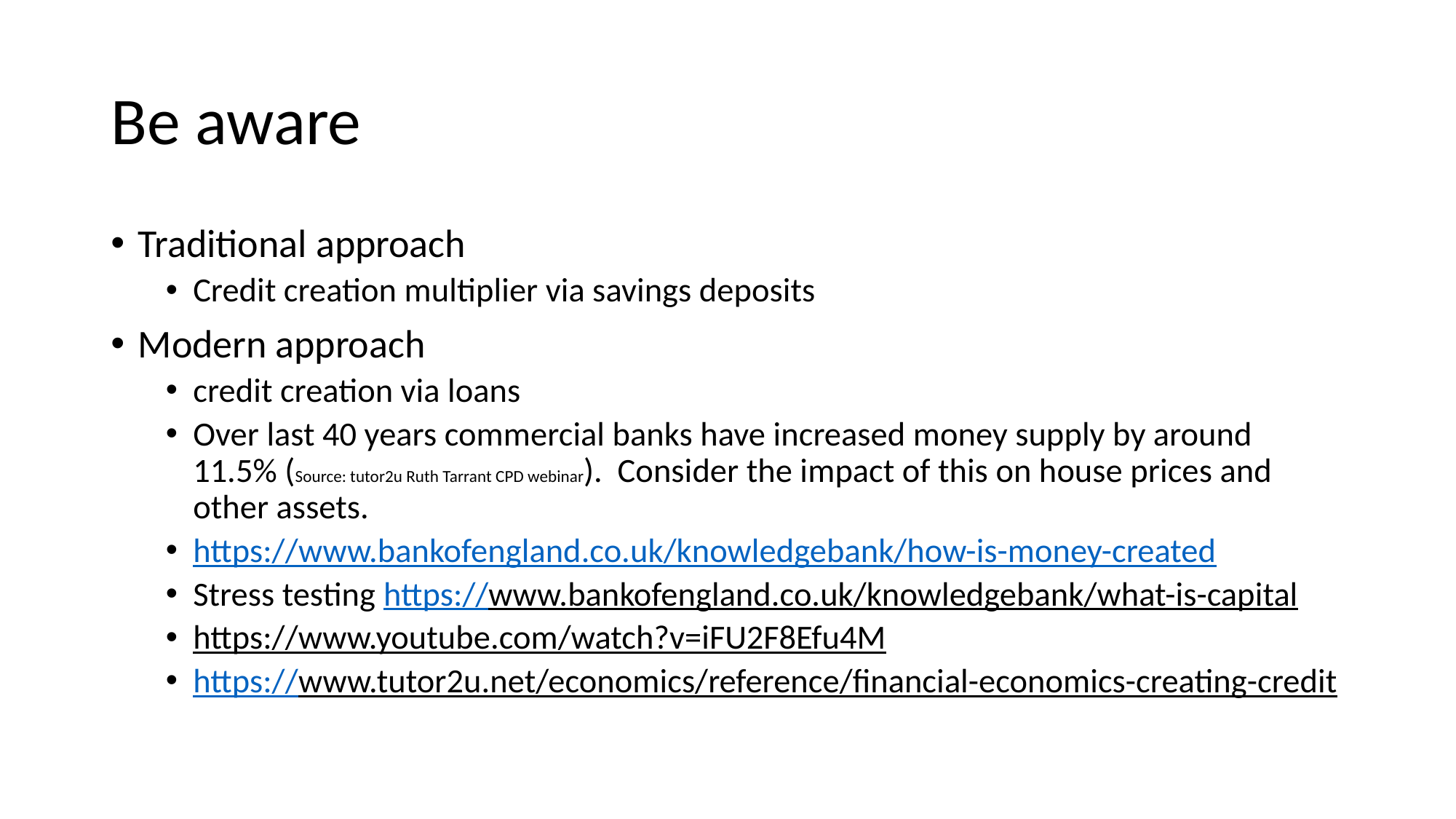

# Be aware
Traditional approach
Credit creation multiplier via savings deposits
Modern approach
credit creation via loans
Over last 40 years commercial banks have increased money supply by around 11.5% (Source: tutor2u Ruth Tarrant CPD webinar).  Consider the impact of this on house prices and other assets.
https://www.bankofengland.co.uk/knowledgebank/how-is-money-created
Stress testing https://www.bankofengland.co.uk/knowledgebank/what-is-capital
https://www.youtube.com/watch?v=iFU2F8Efu4M
https://www.tutor2u.net/economics/reference/financial-economics-creating-credit